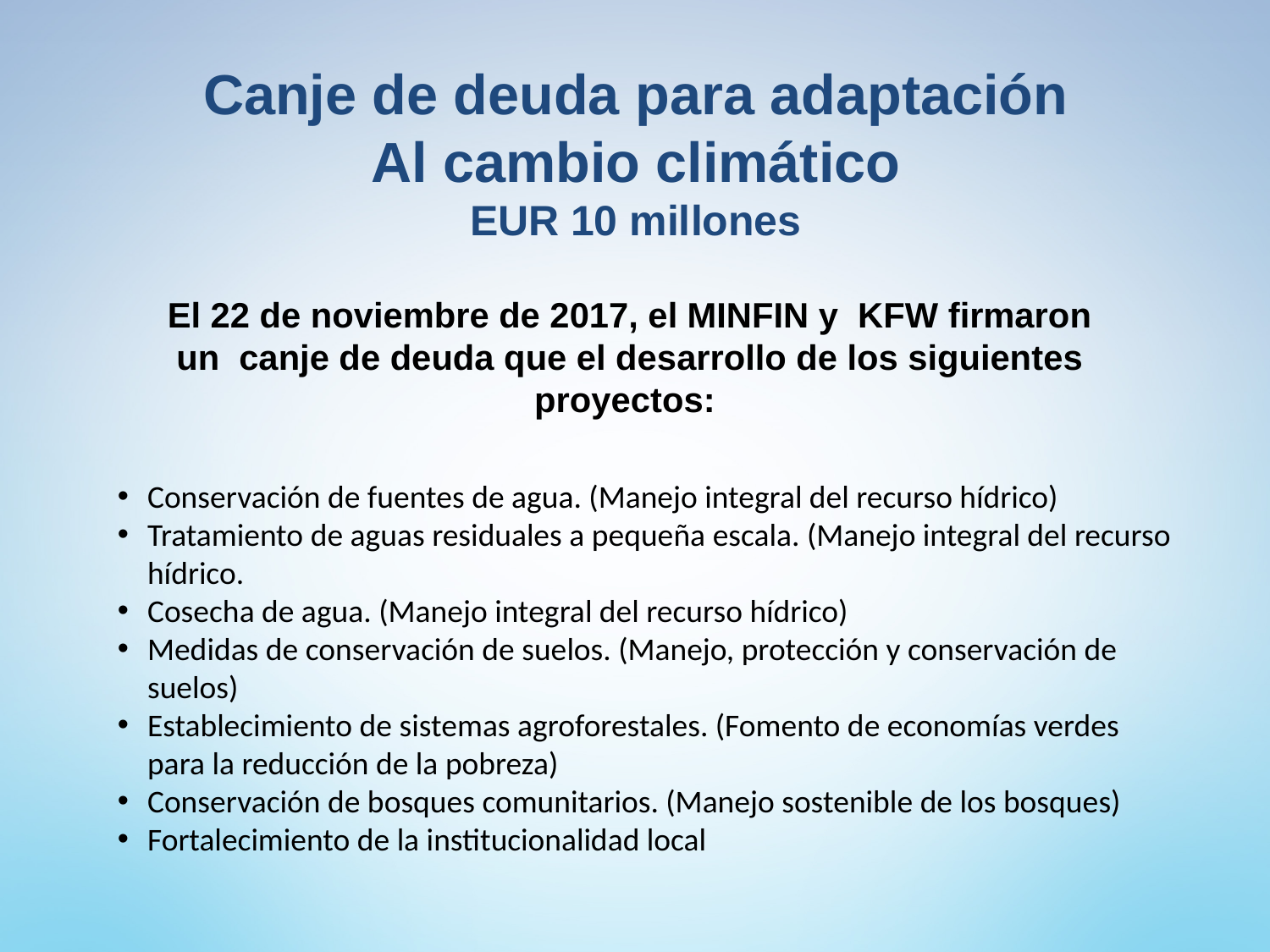

Canje de deuda para adaptación
Al cambio climático
EUR 10 millones
El 22 de noviembre de 2017, el MINFIN y  KFW firmaron un  canje de deuda que el desarrollo de los siguientes proyectos:

Conservación de fuentes de agua. (Manejo integral del recurso hídrico)
Tratamiento de aguas residuales a pequeña escala. (Manejo integral del recurso hídrico.
Cosecha de agua. (Manejo integral del recurso hídrico)
Medidas de conservación de suelos. (Manejo, protección y conservación de suelos)
Establecimiento de sistemas agroforestales. (Fomento de economías verdes para la reducción de la pobreza)
Conservación de bosques comunitarios. (Manejo sostenible de los bosques)
Fortalecimiento de la institucionalidad local